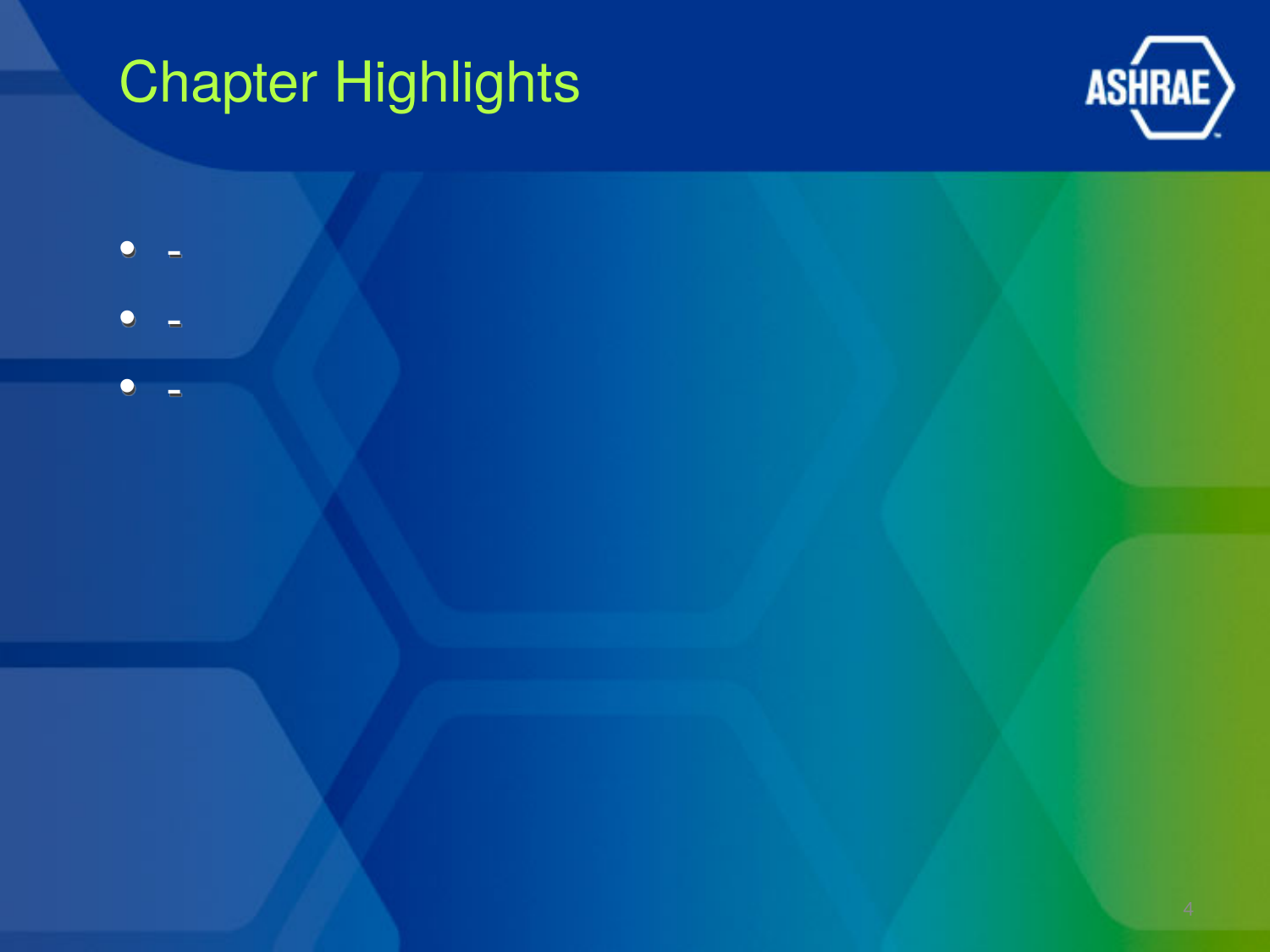

# Chapter Highlights
-
-
-

4